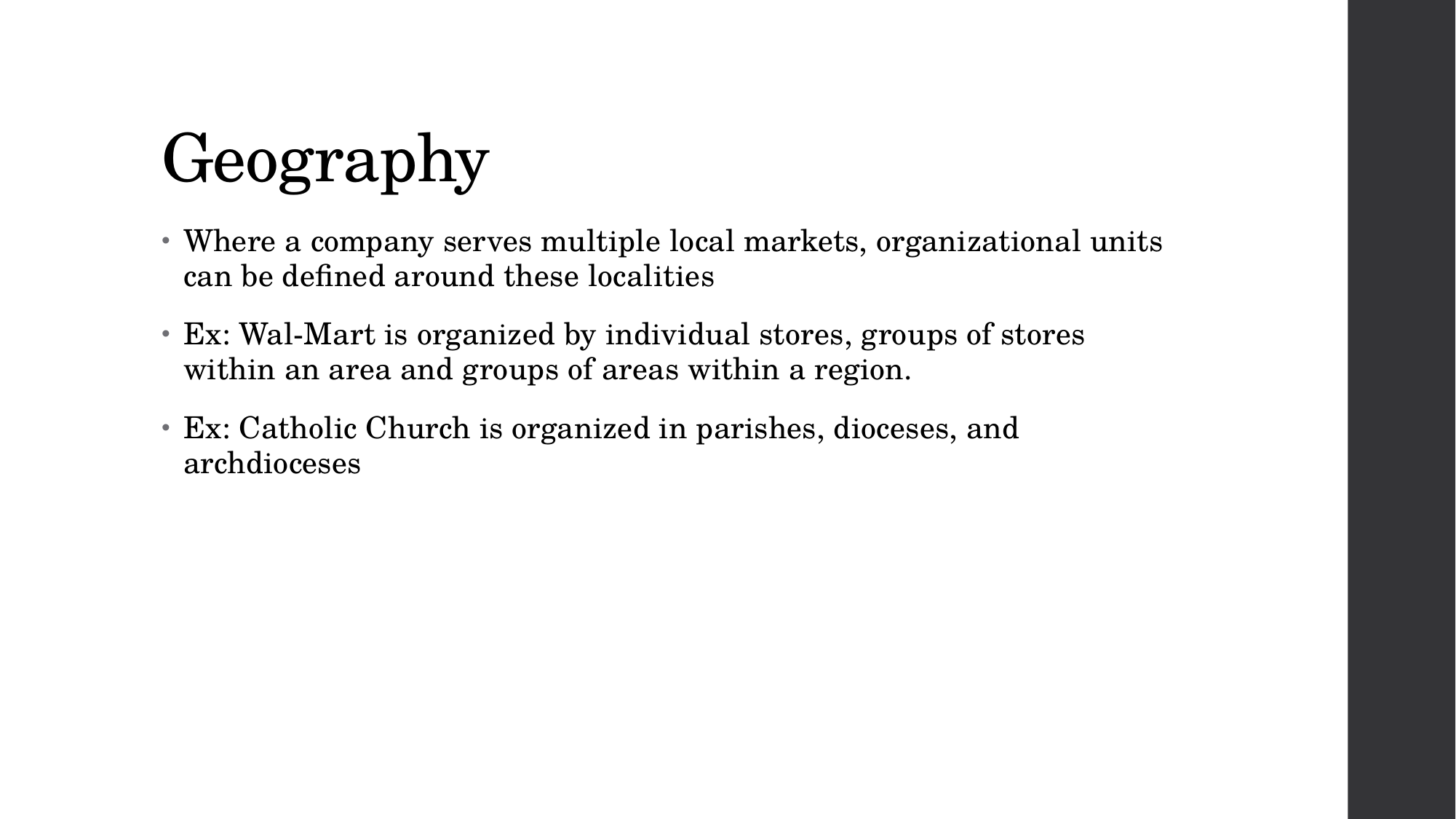

# Geography
Where a company serves multiple local markets, organizational units can be defined around these localities
Ex: Wal-Mart is organized by individual stores, groups of stores within an area and groups of areas within a region.
Ex: Catholic Church is organized in parishes, dioceses, and archdioceses